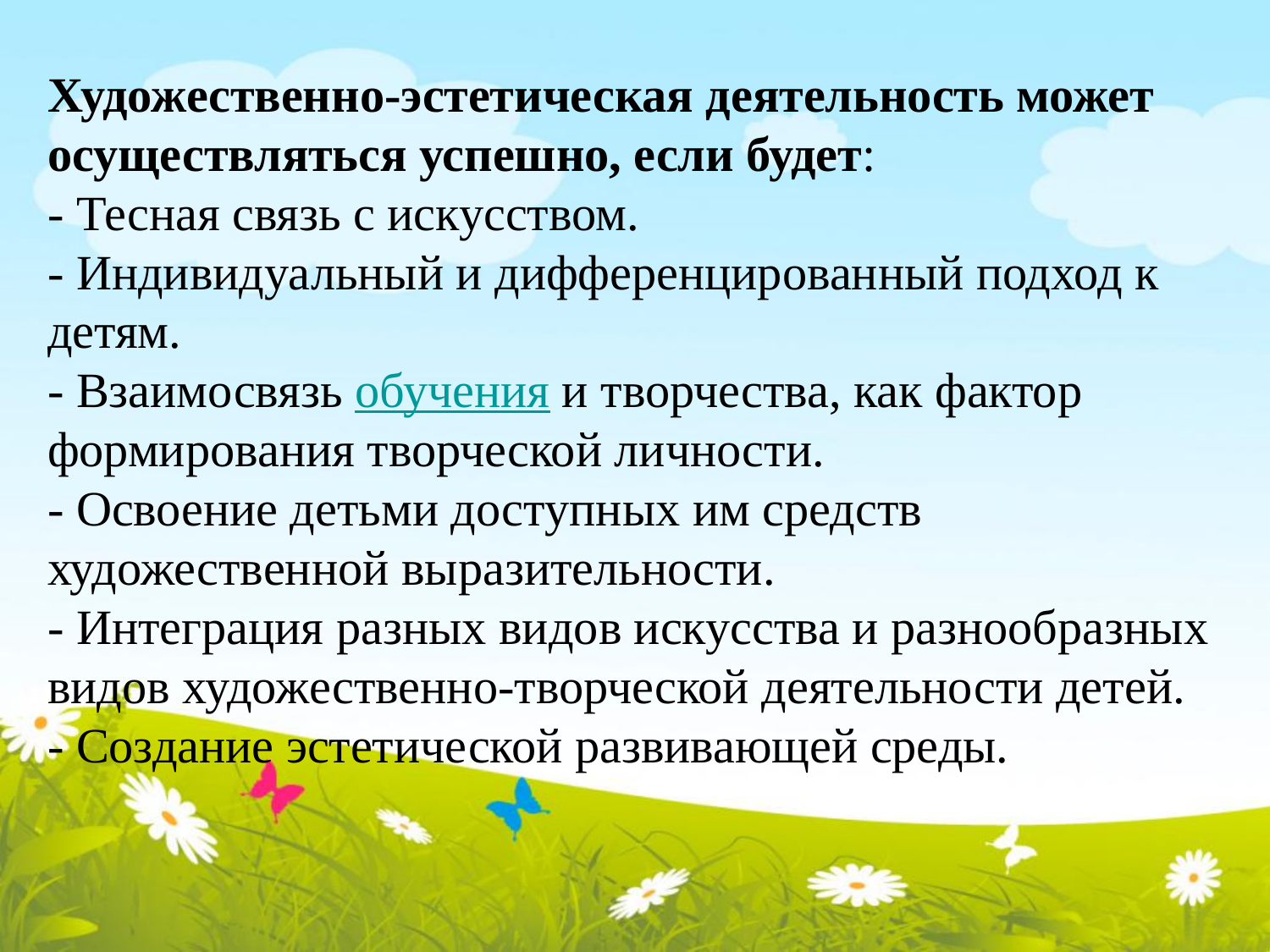

Художественно-эстетическая деятельность может осуществляться успешно, если будет:
- Тесная связь с искусством.
- Индивидуальный и дифференцированный подход к детям.
- Взаимосвязь обучения и творчества, как фактор формирования творческой личности.
- Освоение детьми доступных им средств художественной выразительности.
- Интеграция разных видов искусства и разнообразных видов художественно-творческой деятельности детей.
- Создание эстетической развивающей среды.